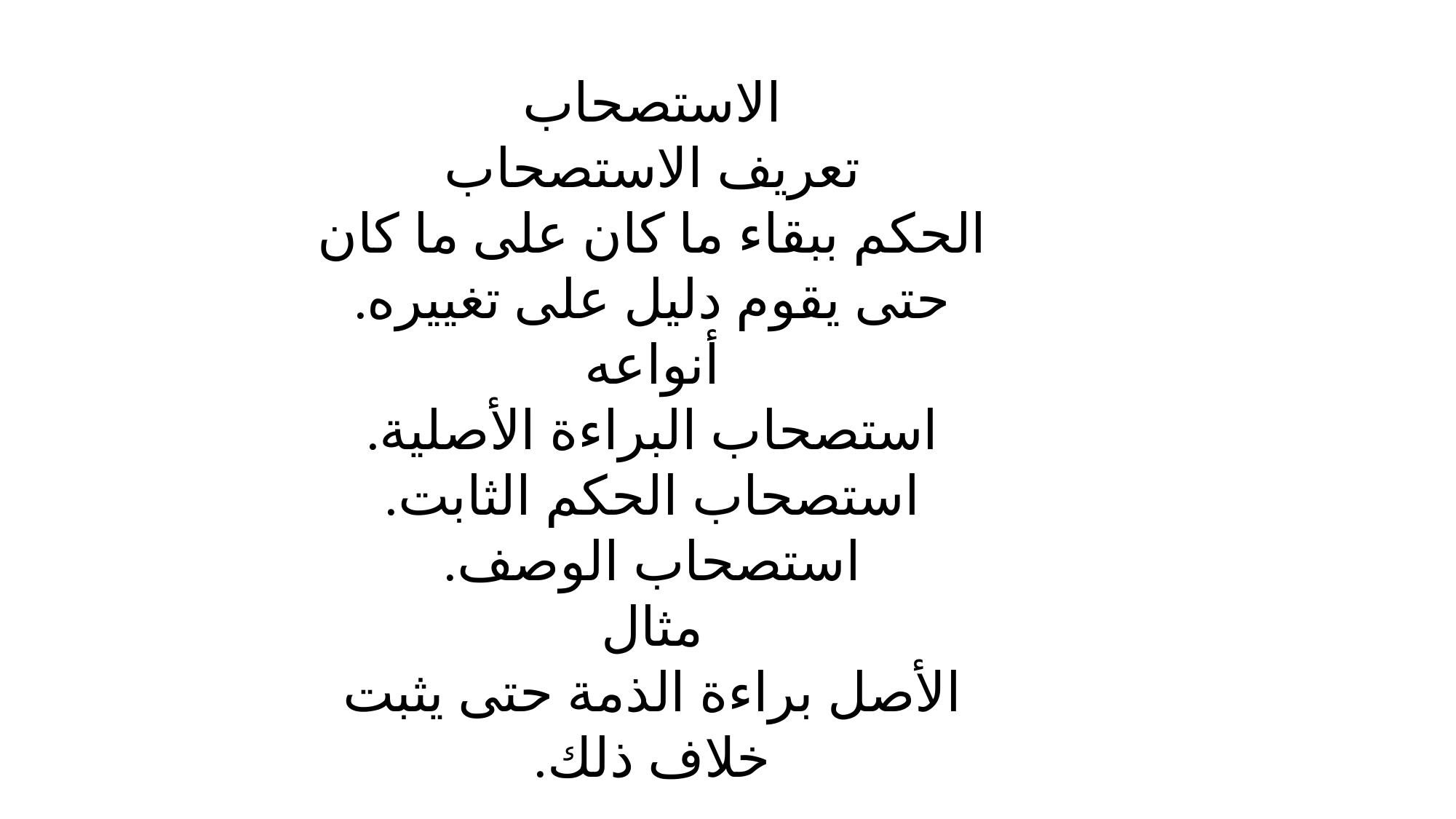

الاستصحاب
تعريف الاستصحاب
الحكم ببقاء ما كان على ما كان حتى يقوم دليل على تغييره.
أنواعه
استصحاب البراءة الأصلية.
استصحاب الحكم الثابت.
استصحاب الوصف.
مثال
الأصل براءة الذمة حتى يثبت خلاف ذلك.